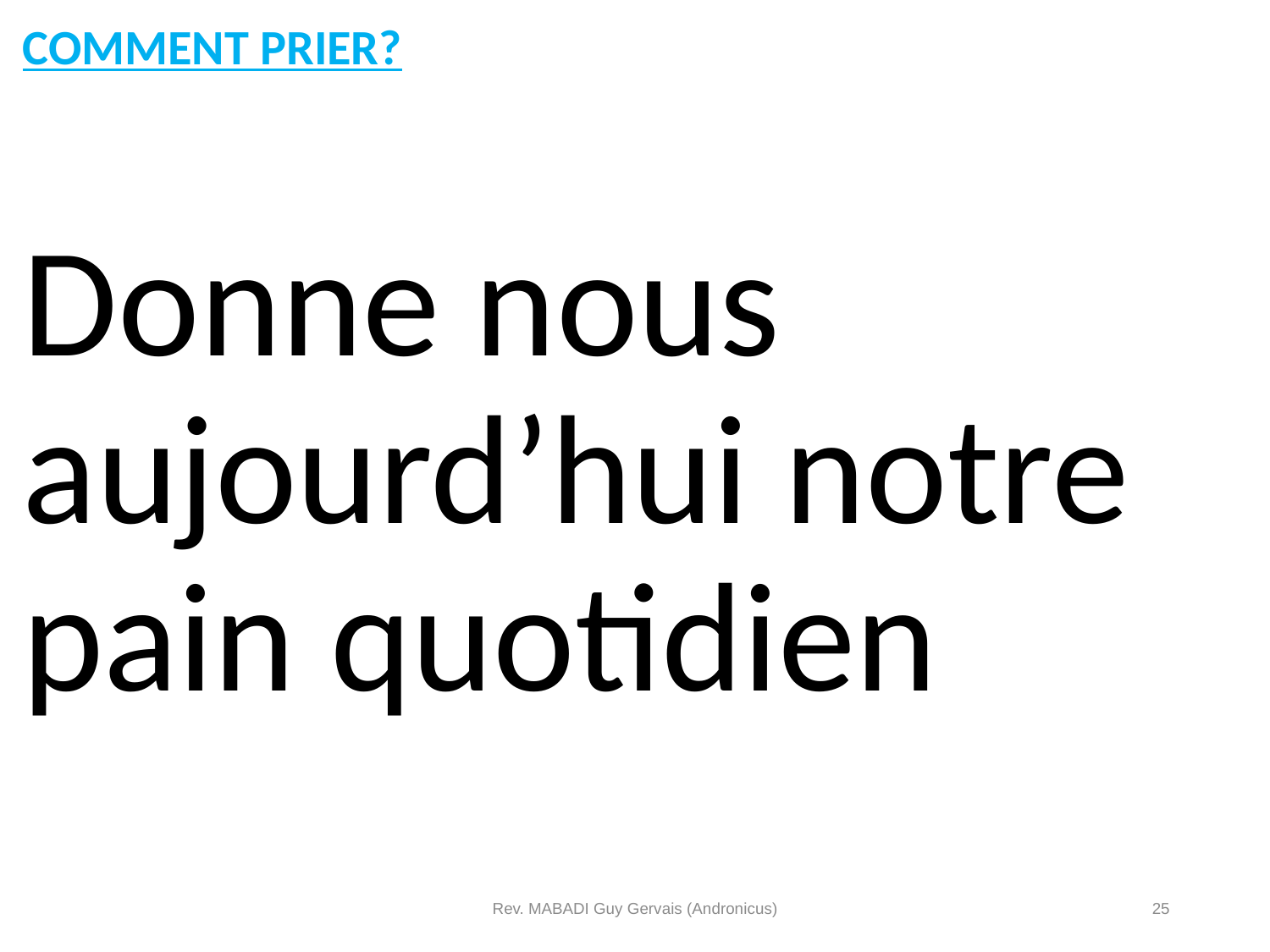

Comment prier?

Donne nous aujourd’hui notre pain quotidien
Rev. MABADI Guy Gervais (Andronicus)
25